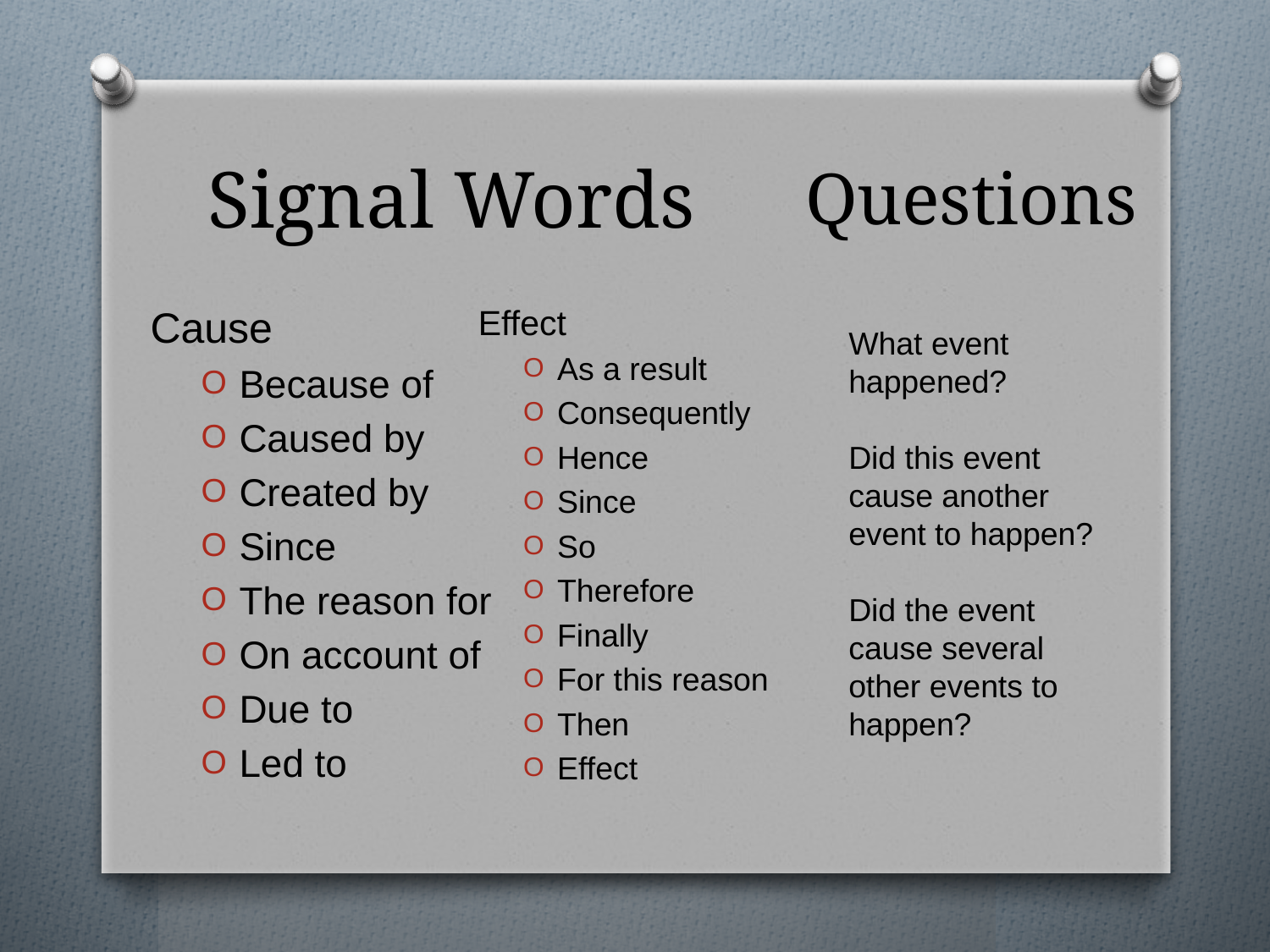

# Signal Words
Questions
Effect
As a result
Consequently
Hence
Since
So
Therefore
Finally
For this reason
Then
Effect
Cause
Because of
Caused by
Created by
Since
The reason for
On account of
Due to
Led to

What event happened?

Did this event cause another event to happen?

Did the event cause several other events to happen?